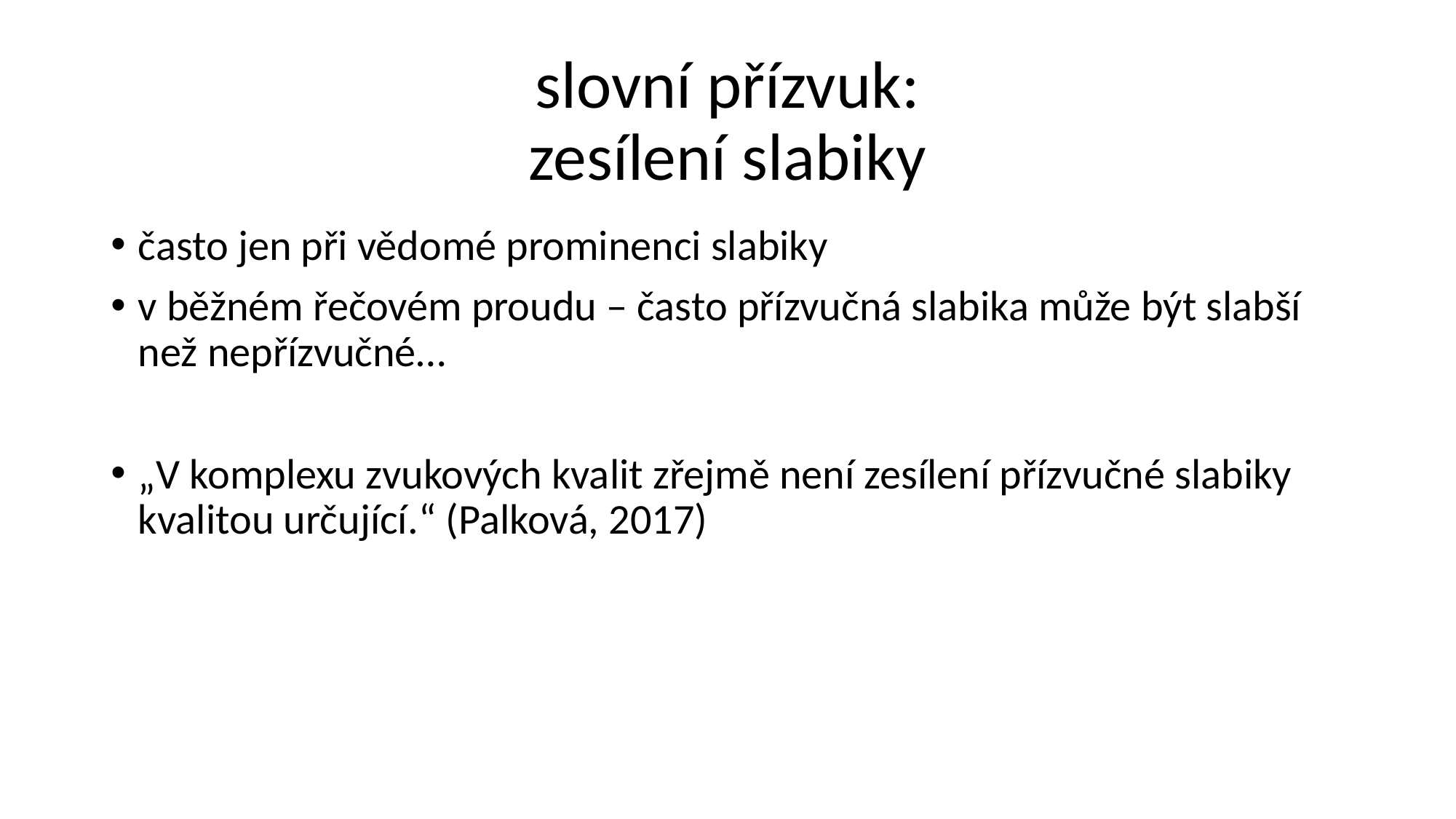

# slovní přízvuk: zesílení slabiky
často jen při vědomé prominenci slabiky
v běžném řečovém proudu – často přízvučná slabika může být slabší než nepřízvučné…

„V komplexu zvukových kvalit zřejmě není zesílení přízvučné slabiky kvalitou určující.“ (Palková, 2017)